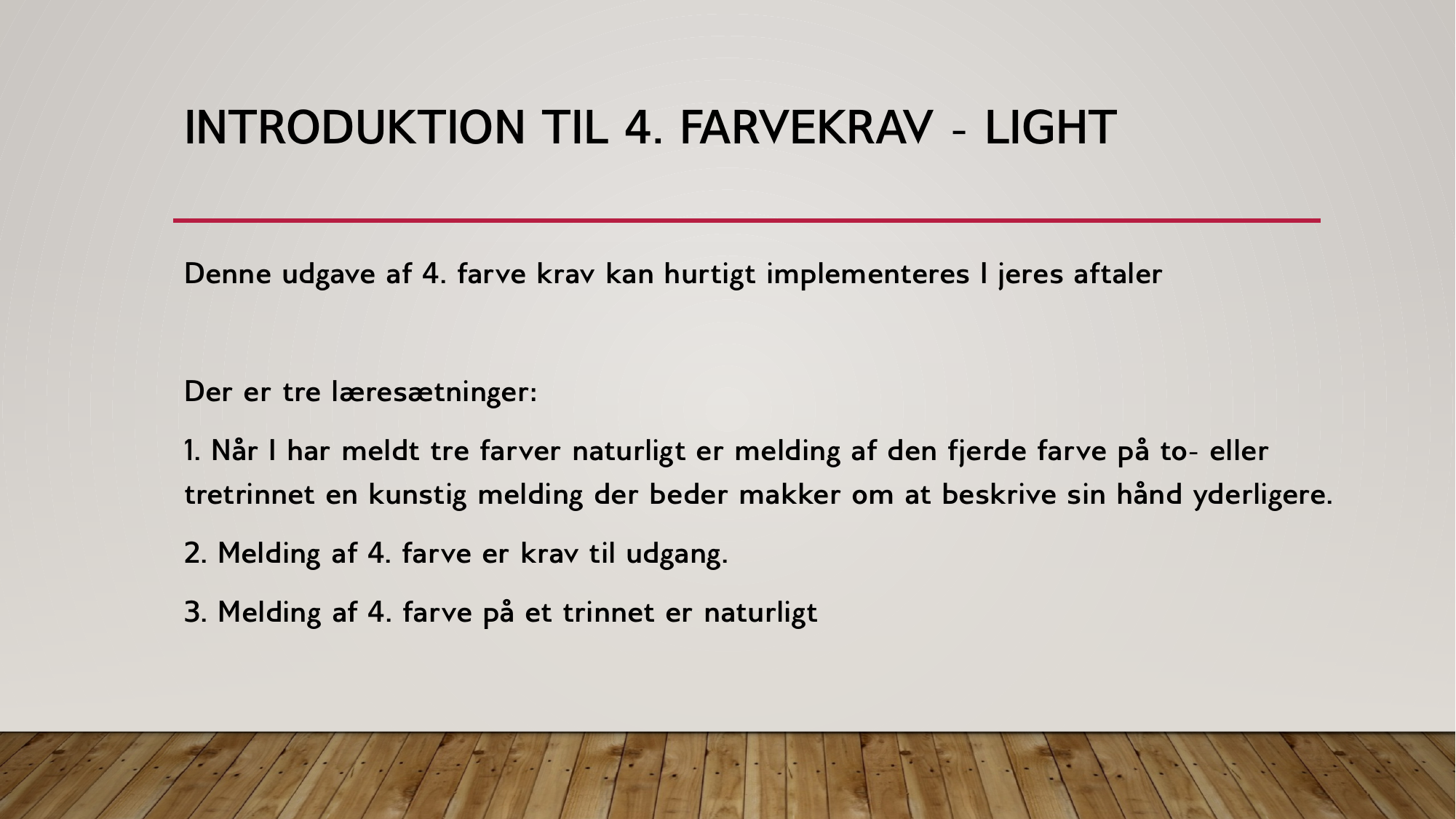

# Introduktion til 4. farvekrav - Light
Denne udgave af 4. farve krav kan hurtigt implementeres I jeres aftaler

Der er tre læresætninger:
1. Når I har meldt tre farver naturligt er melding af den fjerde farve på to- eller tretrinnet en kunstig melding der beder makker om at beskrive sin hånd yderligere.
2. Melding af 4. farve er krav til udgang.
3. Melding af 4. farve på et trinnet er naturligt